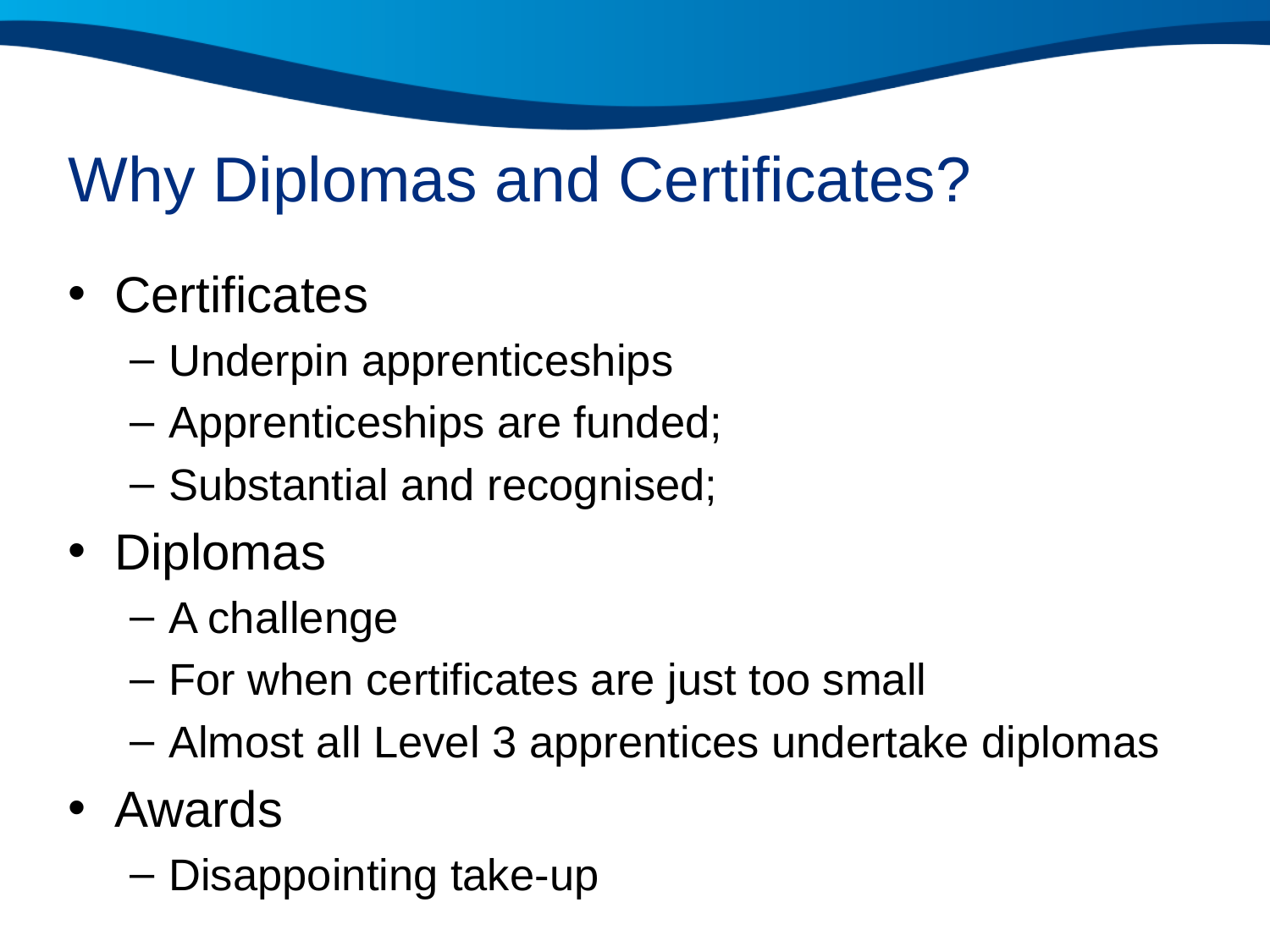

# Why Diplomas and Certificates?
Certificates
Underpin apprenticeships
Apprenticeships are funded;
Substantial and recognised;
Diplomas
A challenge
For when certificates are just too small
Almost all Level 3 apprentices undertake diplomas
Awards
Disappointing take-up